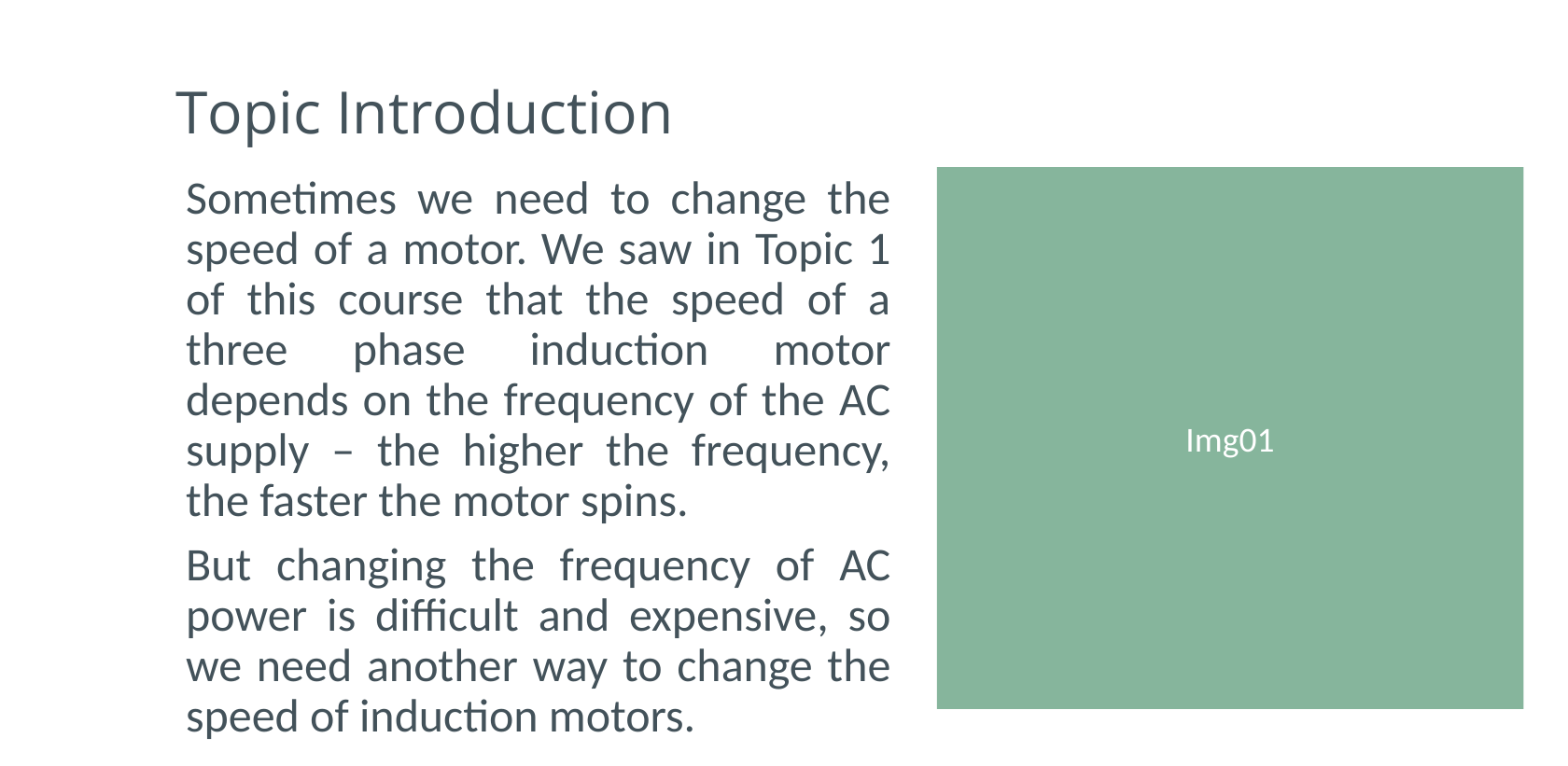

# Topic Introduction
Img01
Sometimes we need to change the speed of a motor. We saw in Topic 1 of this course that the speed of a three phase induction motor depends on the frequency of the AC supply – the higher the frequency, the faster the motor spins.
But changing the frequency of AC power is difficult and expensive, so we need another way to change the speed of induction motors.